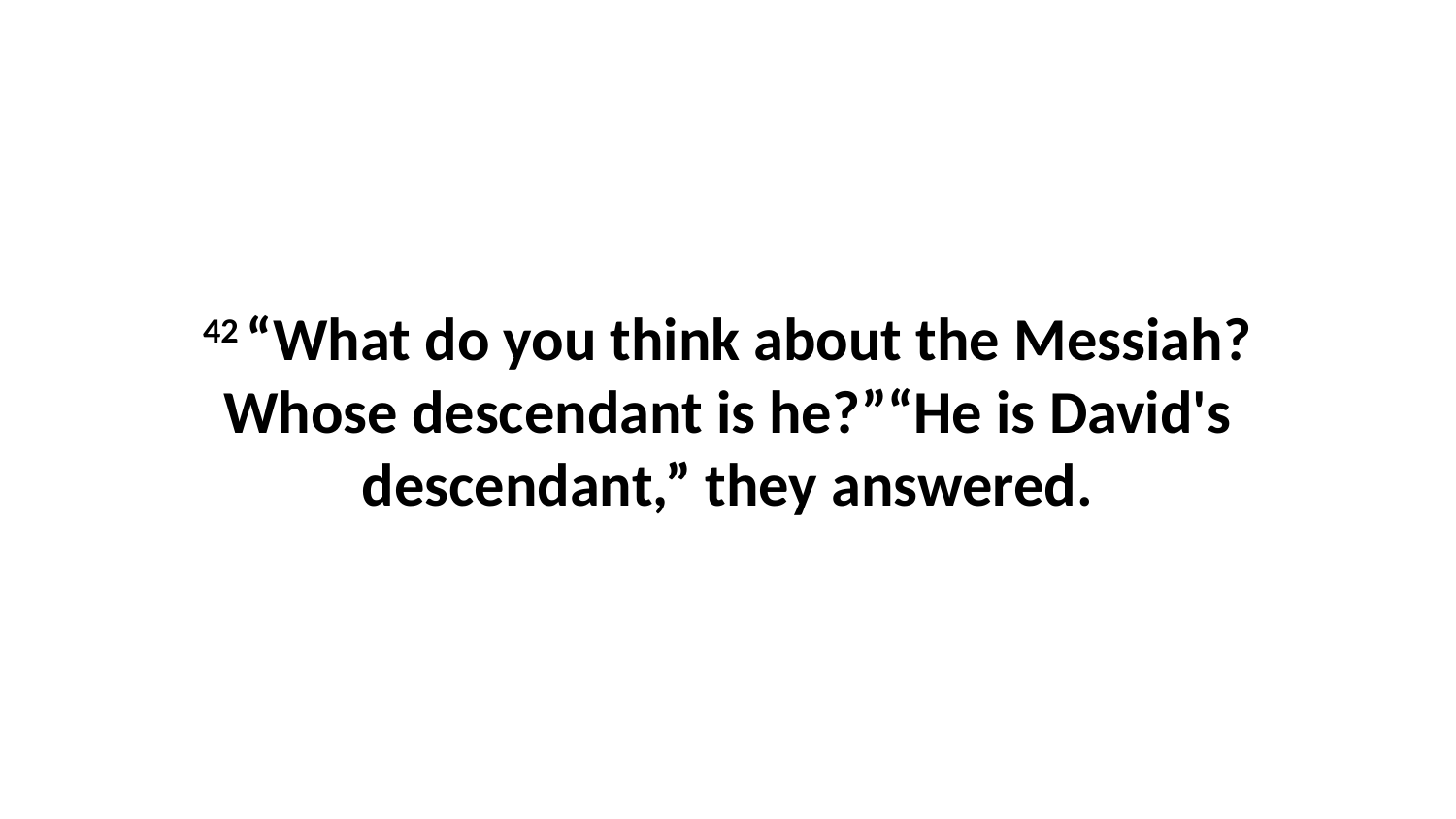

42 “What do you think about the Messiah? Whose descendant is he?”“He is David's descendant,” they answered.